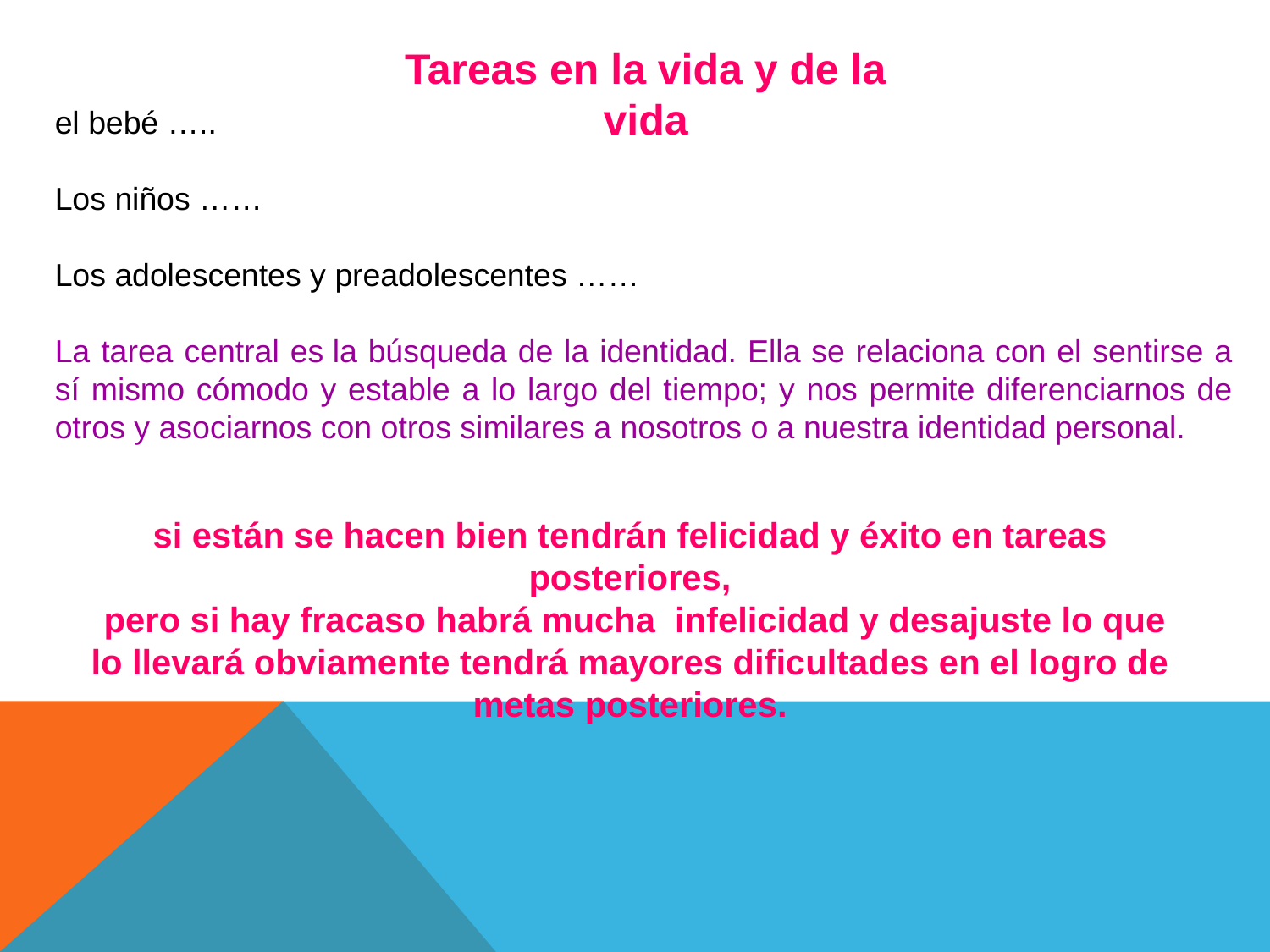

Tareas en la vida y de la vida
el bebé …..

Los niños ……

Los adolescentes y preadolescentes ……

La tarea central es la búsqueda de la identidad. Ella se relaciona con el sentirse a sí mismo cómodo y estable a lo largo del tiempo; y nos permite diferenciarnos de otros y asociarnos con otros similares a nosotros o a nuestra identidad personal.
si están se hacen bien tendrán felicidad y éxito en tareas posteriores,
 pero si hay fracaso habrá mucha  infelicidad y desajuste lo que lo llevará obviamente tendrá mayores dificultades en el logro de metas posteriores.